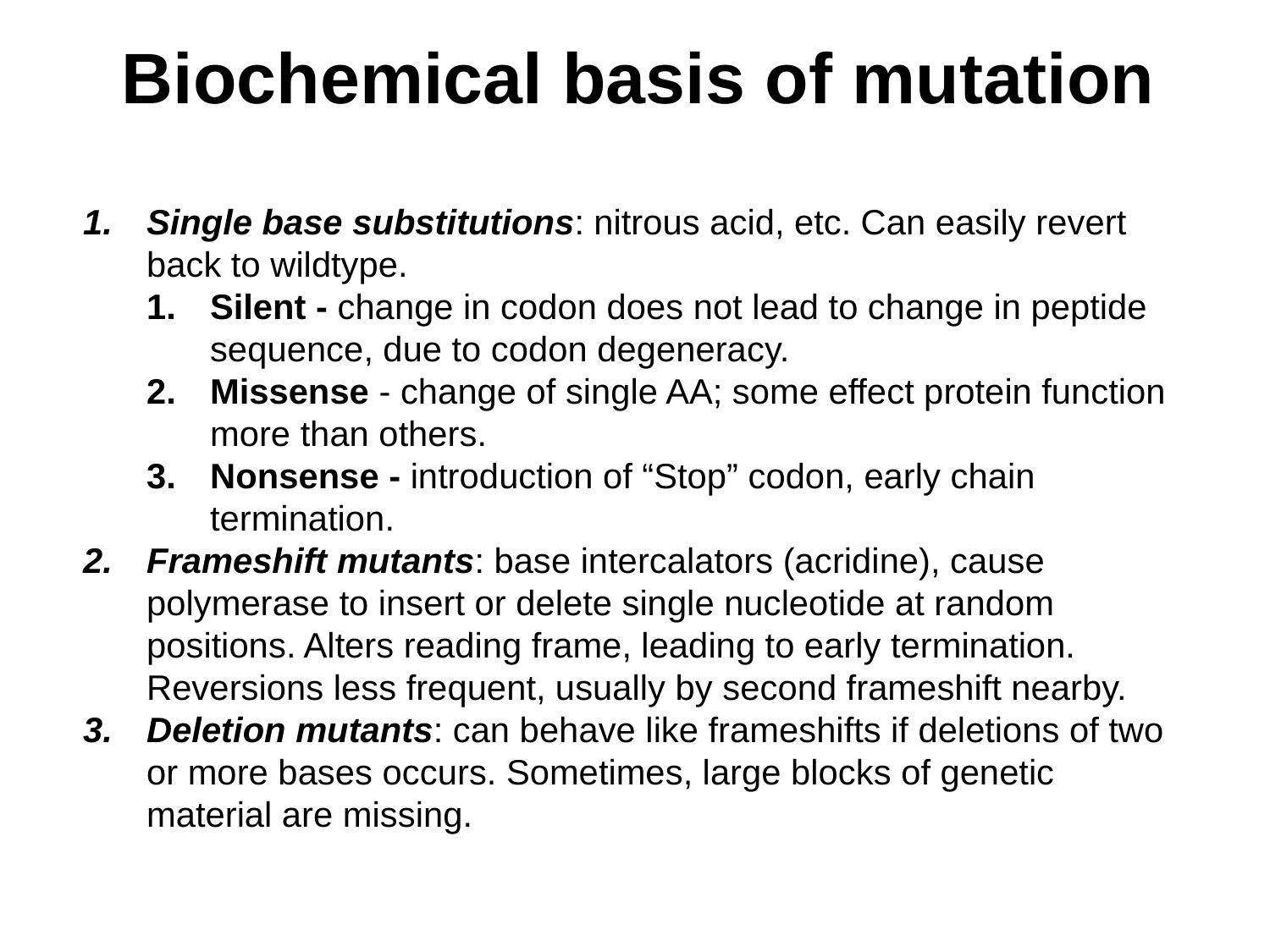

# Biochemical basis of mutation

Single base substitutions: nitrous acid, etc. Can easily revert back to wildtype.
Silent - change in codon does not lead to change in peptide sequence, due to codon degeneracy.
Missense - change of single AA; some effect protein function more than others.
Nonsense - introduction of “Stop” codon, early chain termination.
Frameshift mutants: base intercalators (acridine), cause polymerase to insert or delete single nucleotide at random positions. Alters reading frame, leading to early termination. Reversions less frequent, usually by second frameshift nearby.
Deletion mutants: can behave like frameshifts if deletions of two or more bases occurs. Sometimes, large blocks of genetic material are missing.